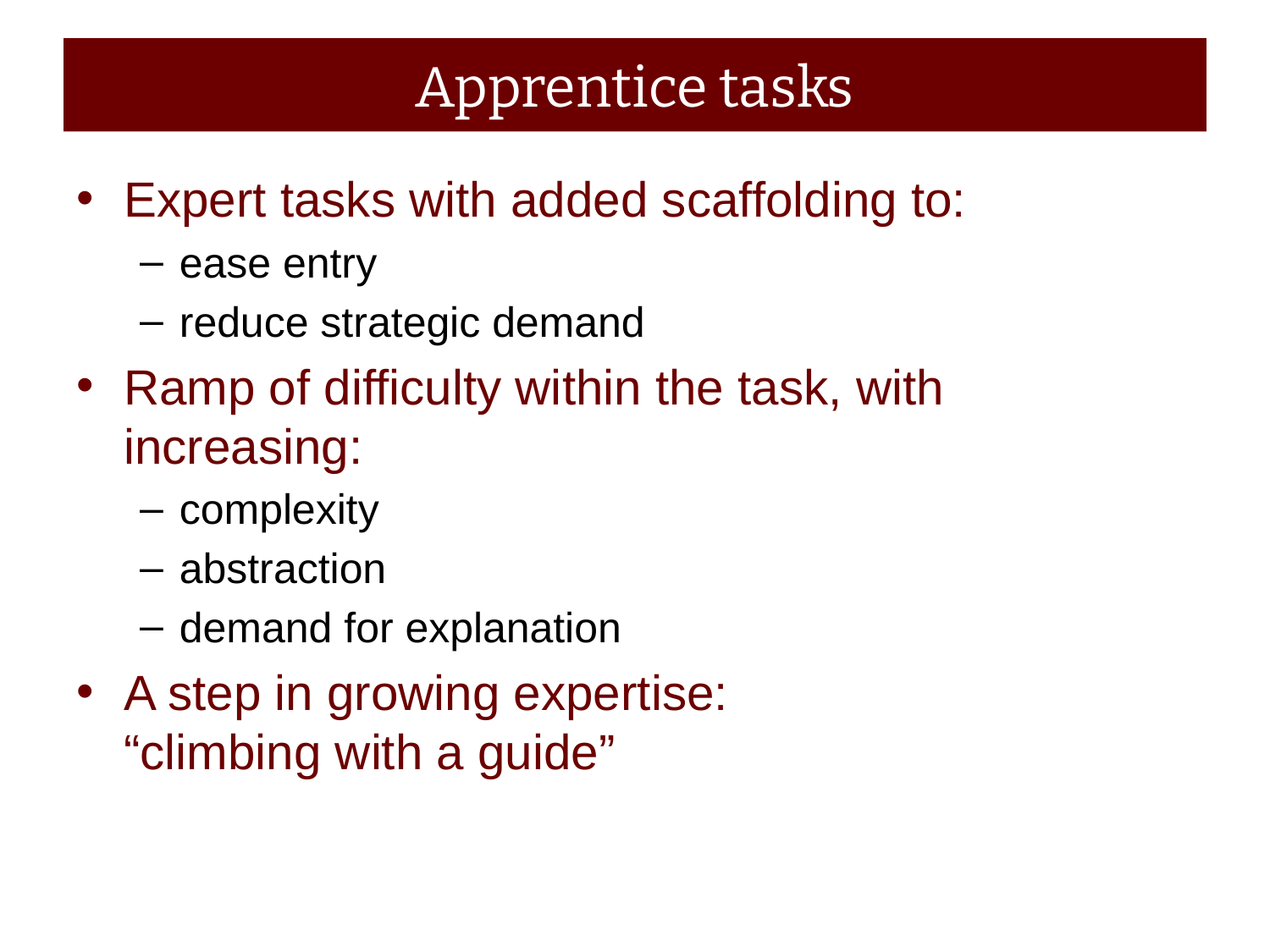

# Apprentice tasks
Expert tasks with added scaffolding to:
ease entry
reduce strategic demand
Ramp of difficulty within the task, with increasing:
complexity
abstraction
demand for explanation
A step in growing expertise:
“climbing with a guide”